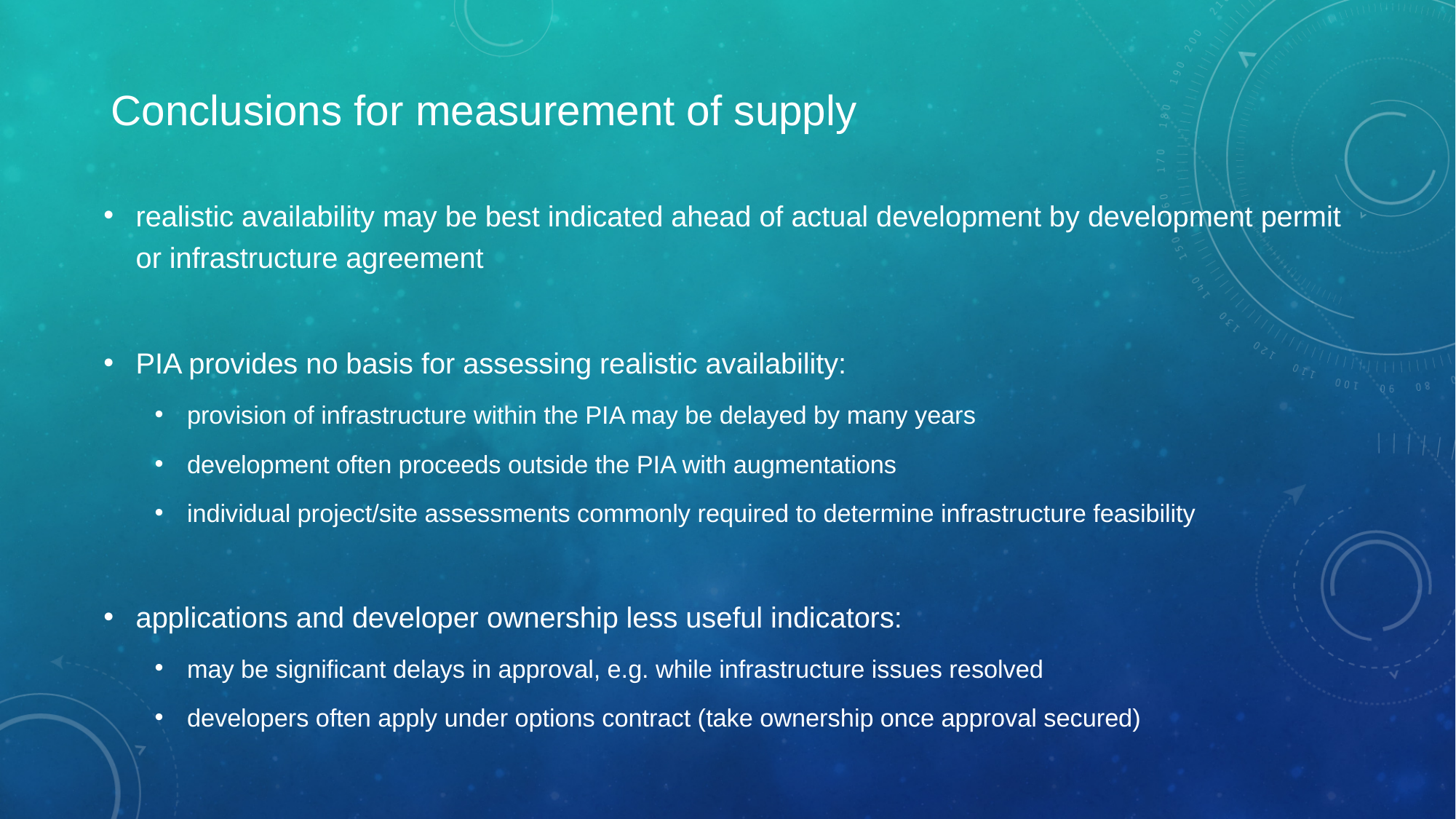

# Conclusions for measurement of supply
realistic availability may be best indicated ahead of actual development by development permit or infrastructure agreement

PIA provides no basis for assessing realistic availability:
provision of infrastructure within the PIA may be delayed by many years
development often proceeds outside the PIA with augmentations
individual project/site assessments commonly required to determine infrastructure feasibility

applications and developer ownership less useful indicators:
may be significant delays in approval, e.g. while infrastructure issues resolved
developers often apply under options contract (take ownership once approval secured)